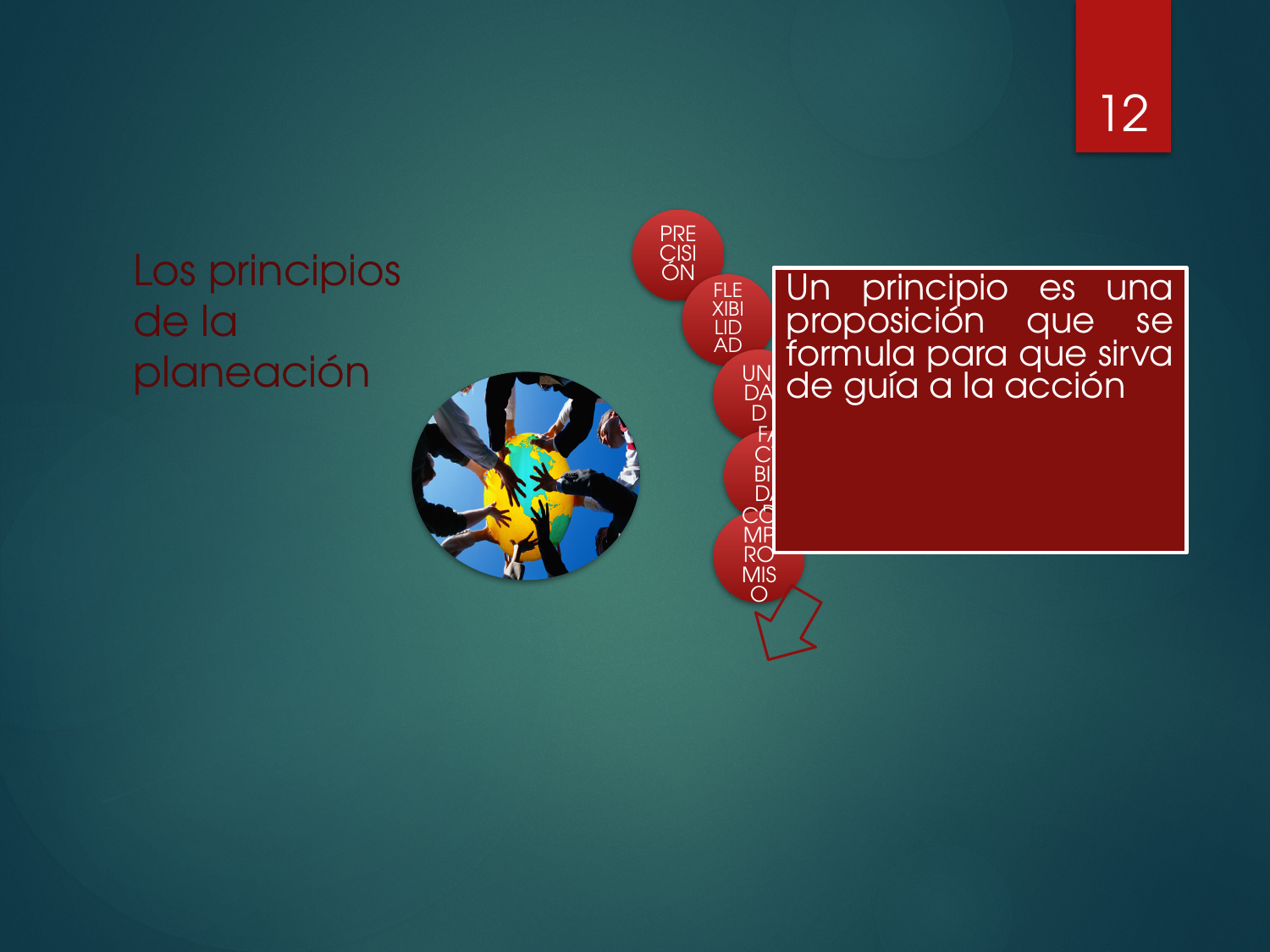

12
PRECISIÓN
FLEXIBILIDAD
UNIDAD
FACTIBILIDAD
COMPROMISO
# Los principios de la planeación
Un principio es una proposición que se formula para que sirva de guía a la acción